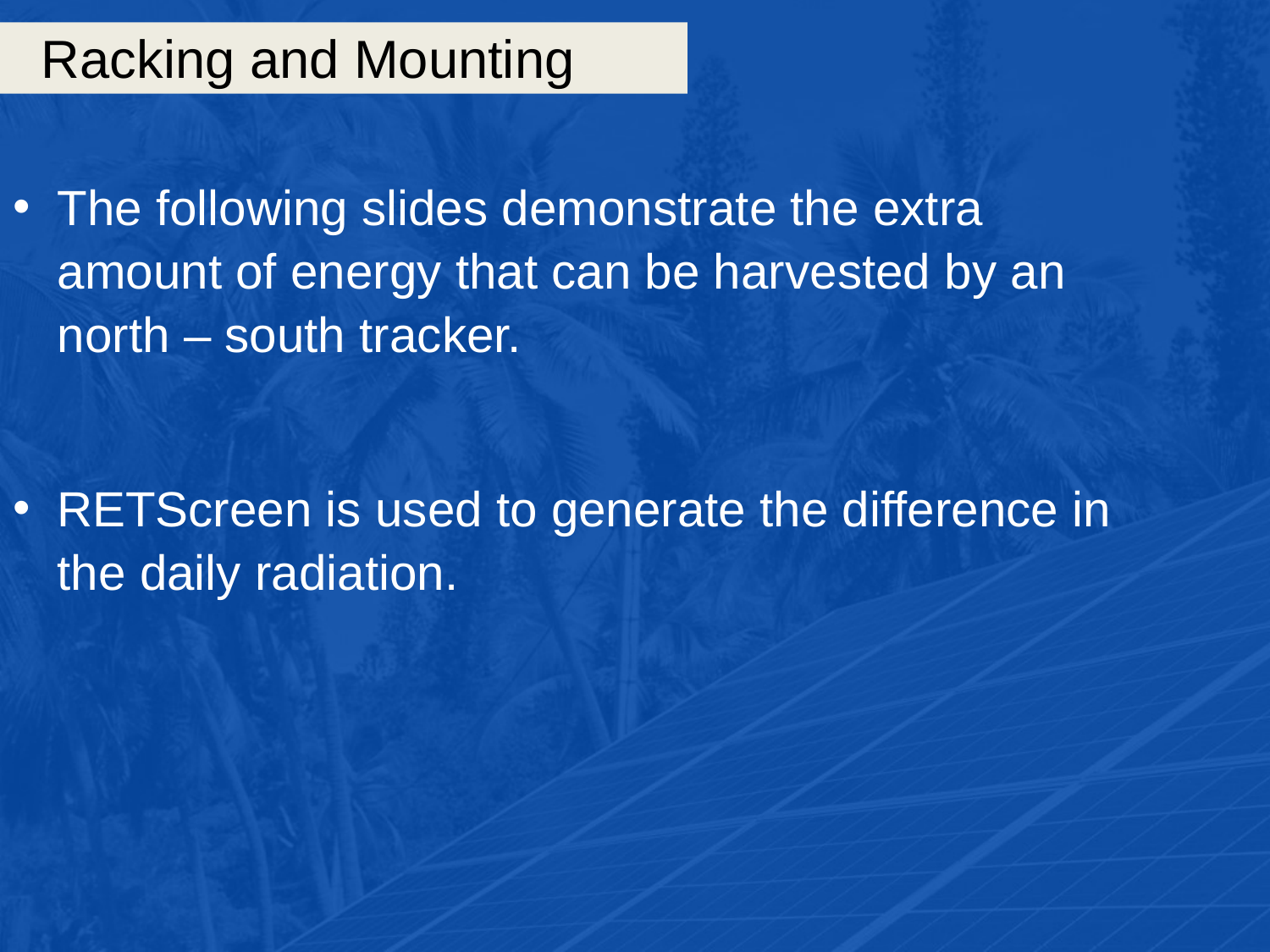

# Racking and Mounting
The following slides demonstrate the extra amount of energy that can be harvested by an north – south tracker.

RETScreen is used to generate the difference in the daily radiation.